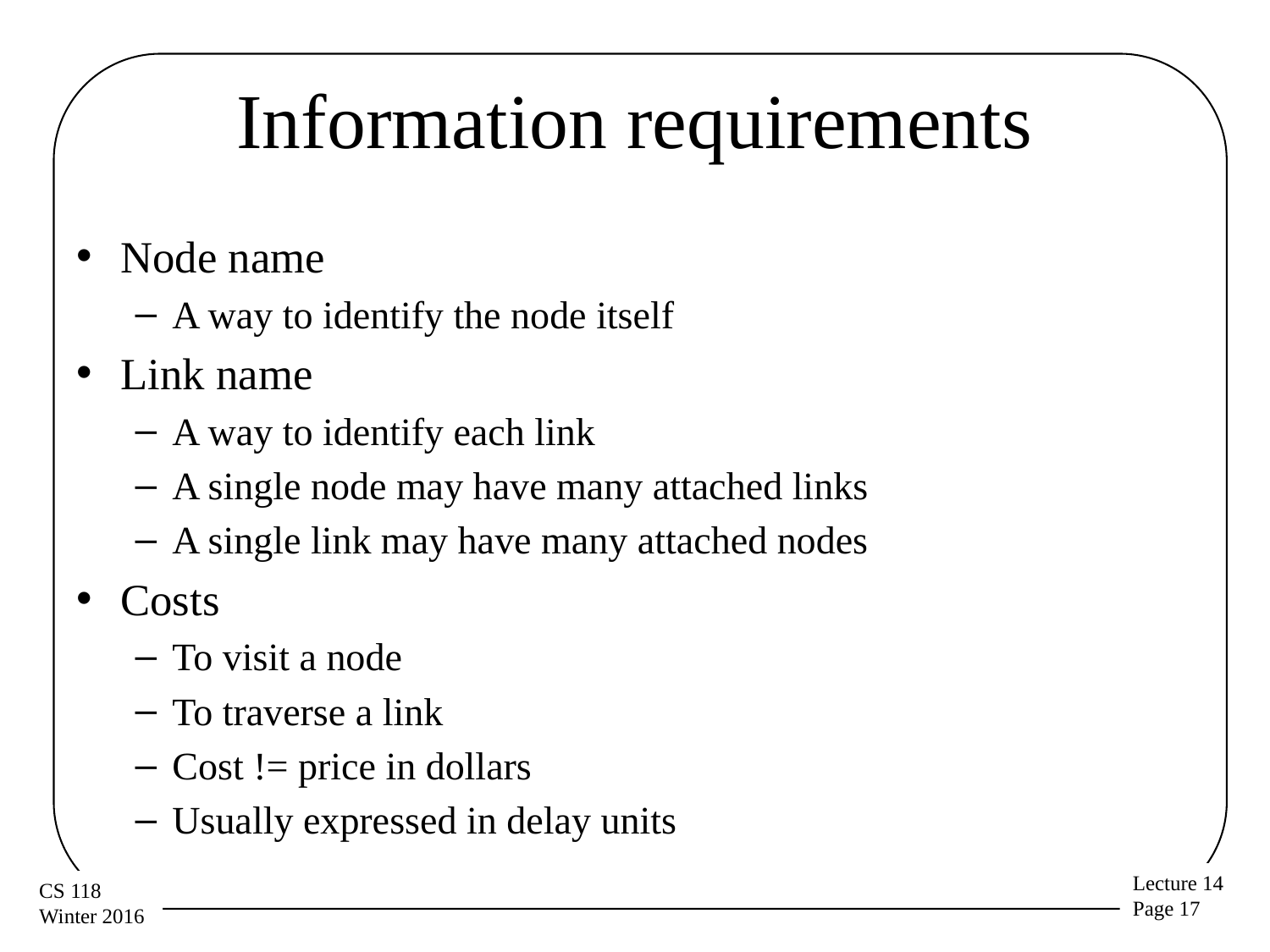

# Information requirements
Node name
A way to identify the node itself
Link name
A way to identify each link
A single node may have many attached links
A single link may have many attached nodes
Costs
To visit a node
To traverse a link
Cost != price in dollars
Usually expressed in delay units